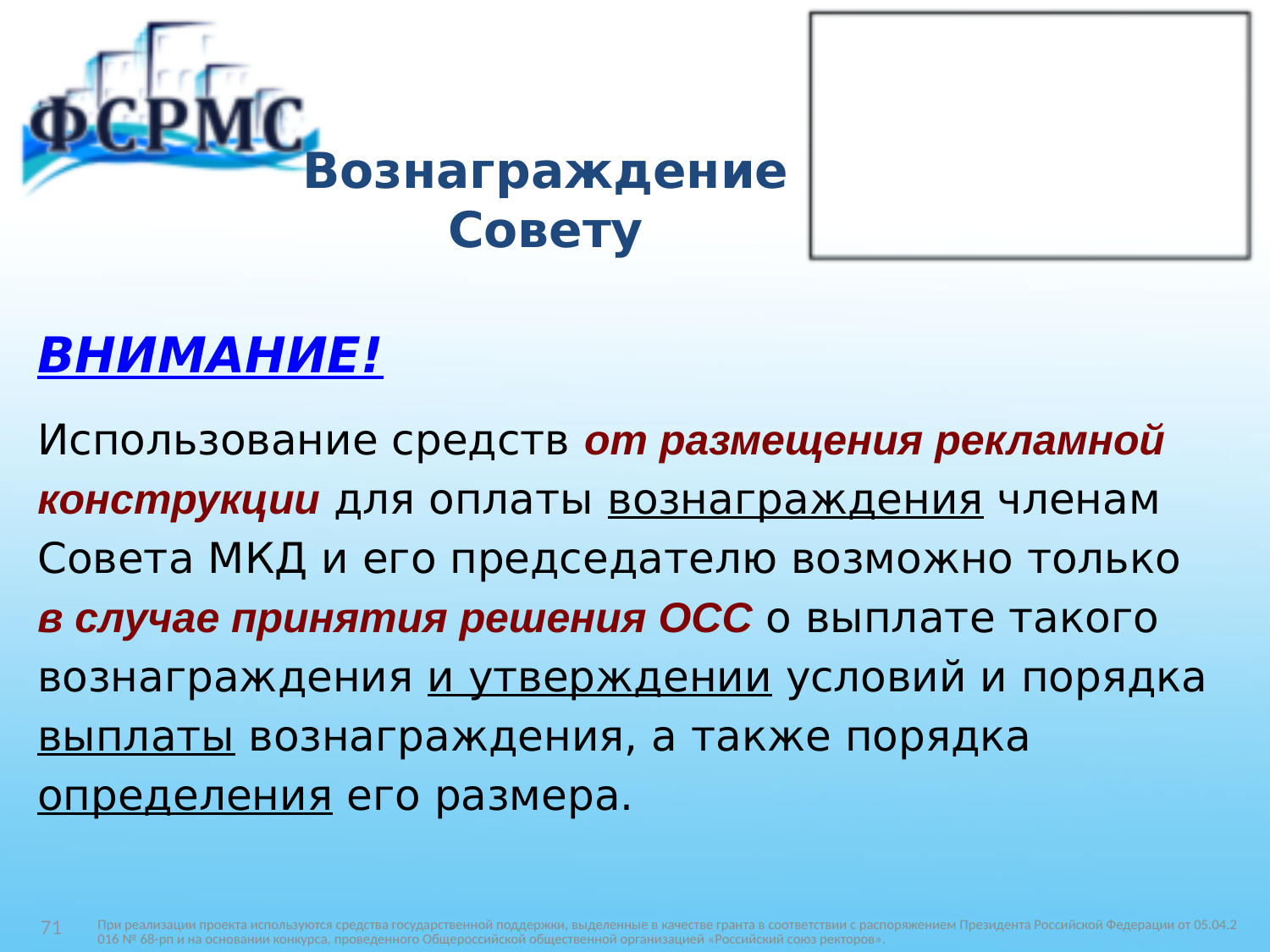

# Вознаграждение Совету
ВНИМАНИЕ!
Использование средств от размещения рекламной
конструкции для оплаты вознаграждения членам
Совета МКД и его председателю возможно только
в случае принятия решения ОСС о выплате такого
вознаграждения и утверждении условий и порядка
выплаты вознаграждения, а также порядка
определения его размера.

При реализации проекта используются средства государственной поддержки, выделенные в качестве гранта в соответствии c распоряжением Президента Российской Федерации от 05.04.2016 № 68-рп и на основании конкурса, проведенного Общероссийской общественной организацией «Российский союз ректоров».
71